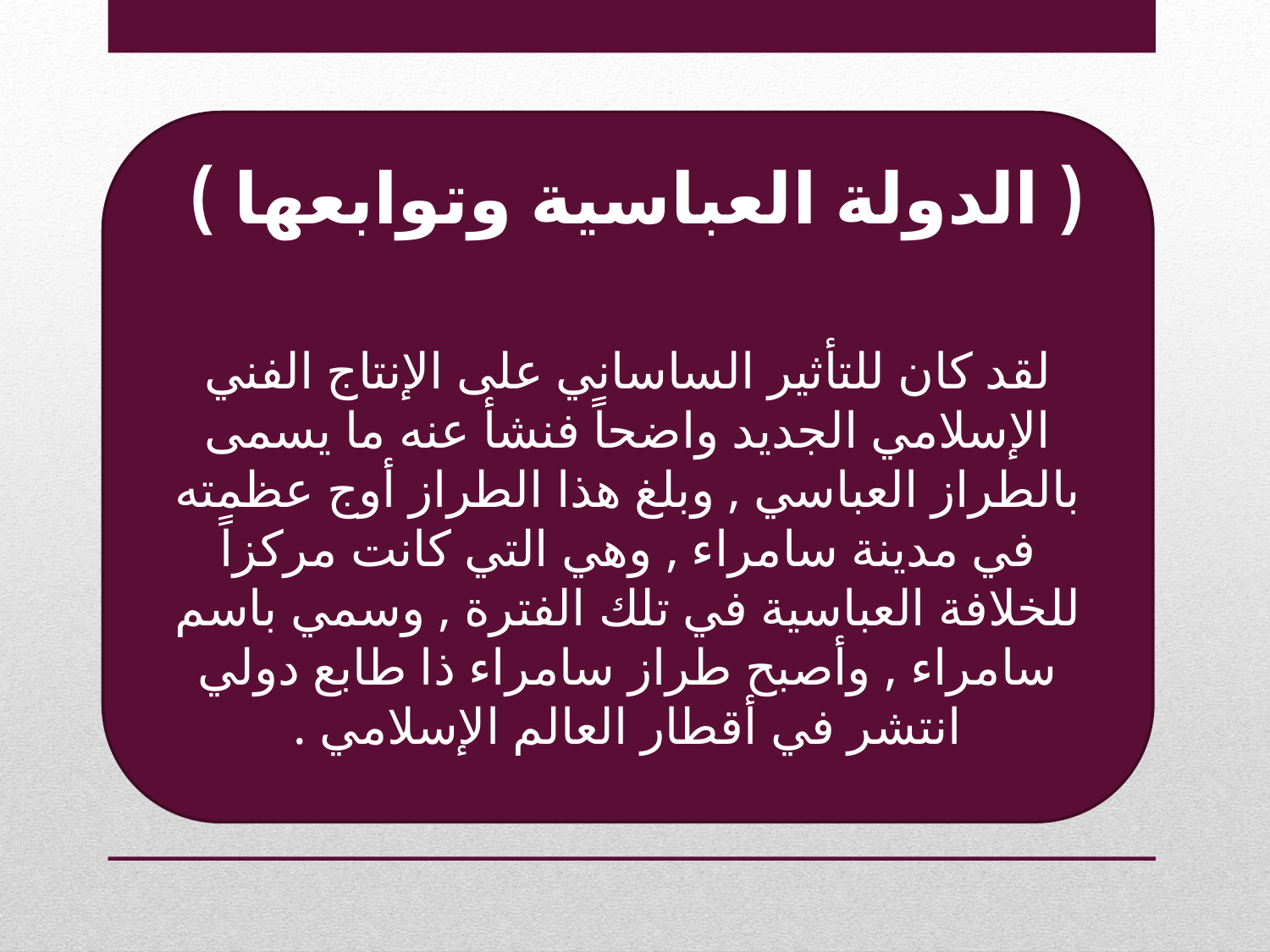

( الدولة العباسية وتوابعها )

لقد كان للتأثير الساساني على الإنتاج الفني الإسلامي الجديد واضحاً فنشأ عنه ما يسمى بالطراز العباسي , وبلغ هذا الطراز أوج عظمته في مدينة سامراء , وهي التي كانت مركزاً للخلافة العباسية في تلك الفترة , وسمي باسم سامراء , وأصبح طراز سامراء ذا طابع دولي انتشر في أقطار العالم الإسلامي .